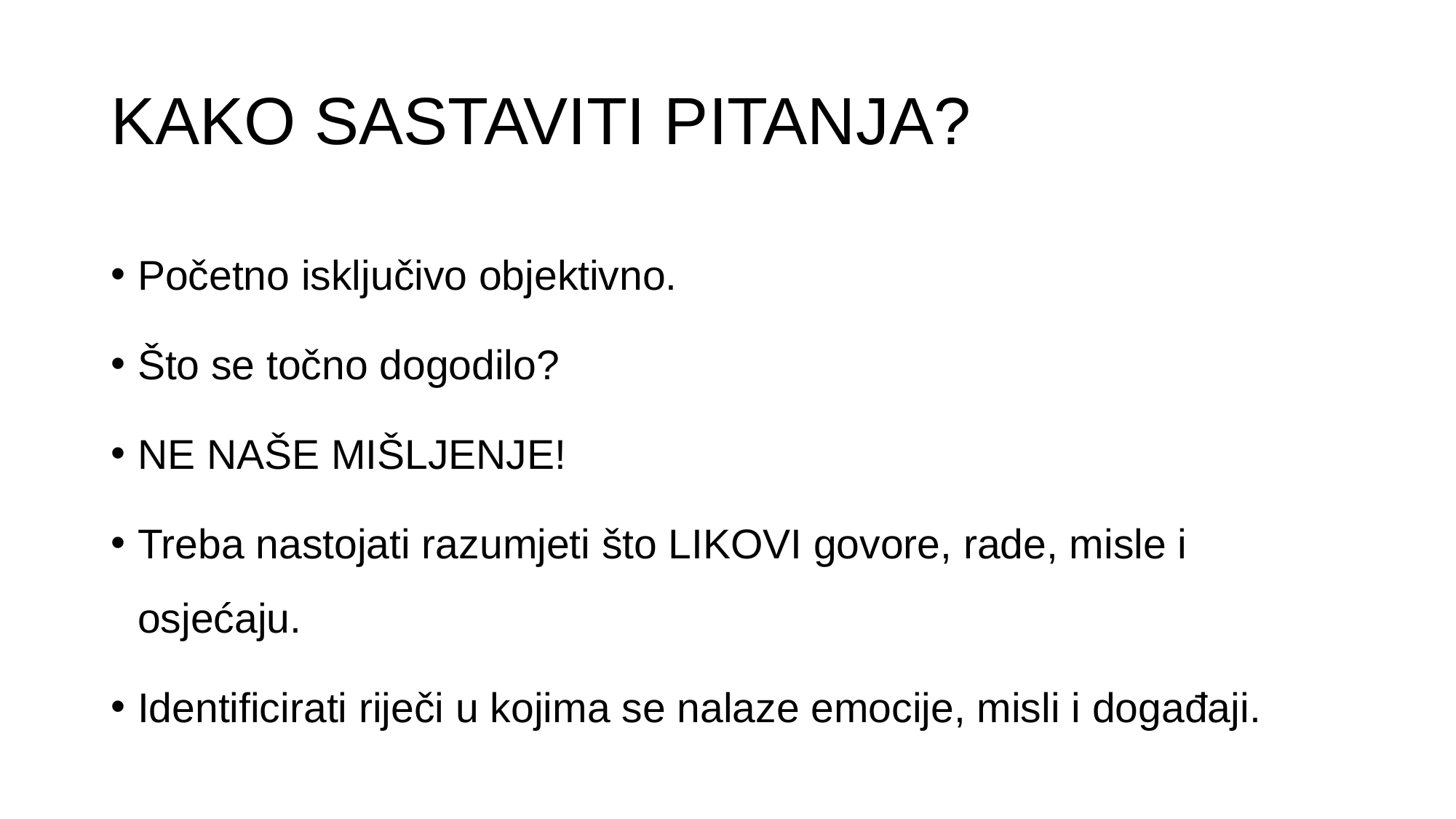

# KAKO SASTAVITI PITANJA?
Početno isključivo objektivno.
Što se točno dogodilo?
NE NAŠE MIŠLJENJE!
Treba nastojati razumjeti što LIKOVI govore, rade, misle i osjećaju.
Identificirati riječi u kojima se nalaze emocije, misli i događaji.